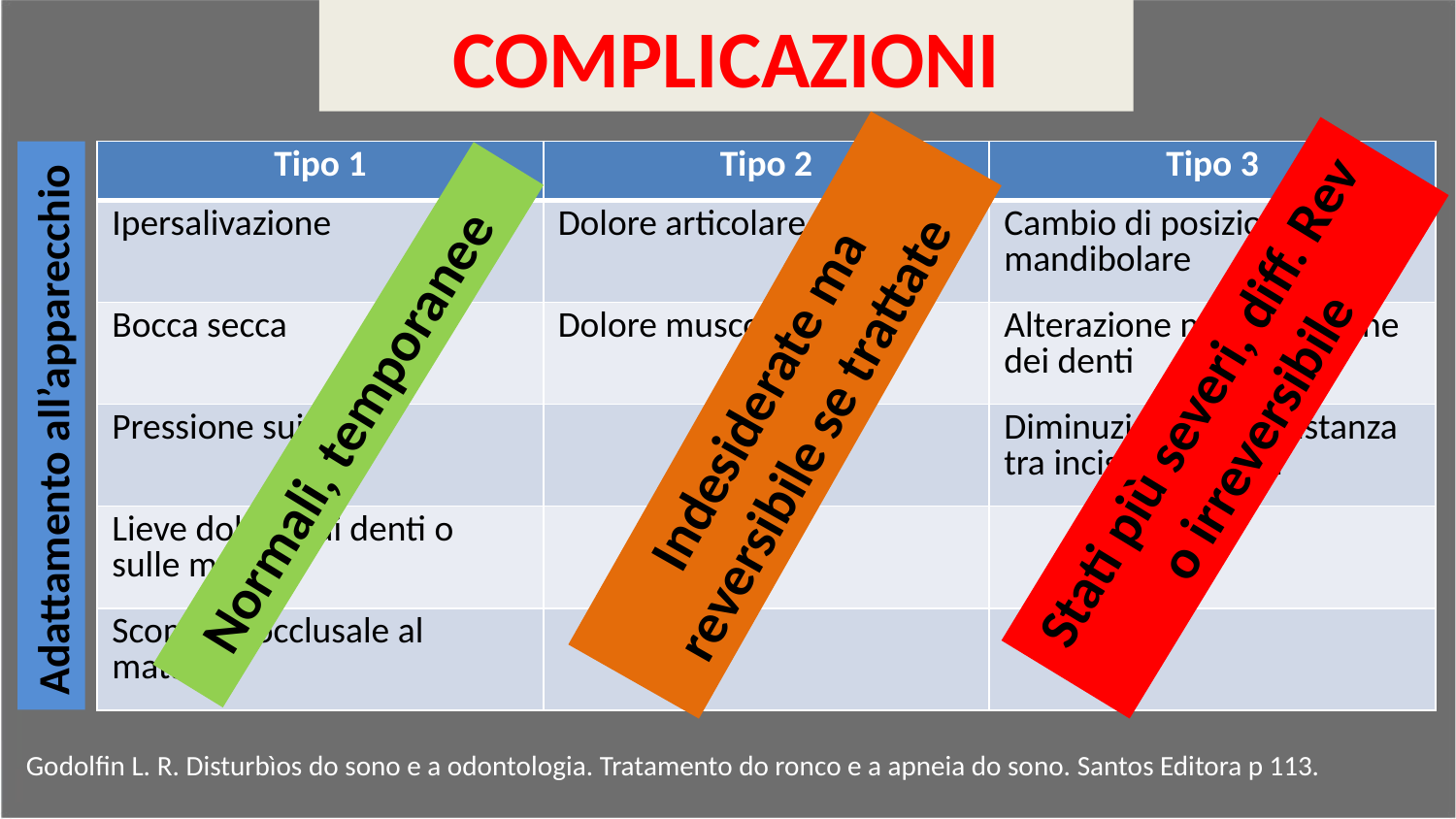

COMPLICAZIONI
| Tipo 1 | Tipo 2 | Tipo 3 |
| --- | --- | --- |
| Ipersalivazione | Dolore articolare | Cambio di posizione mandibolare |
| Bocca secca | Dolore muscolare | Alterazione nella posizione dei denti |
| Pressione sui denti |  | Diminuzione della distanza tra incisivi sup e inf |
| Lieve dolore sui denti o sulle mucose |  |  |
| Scomfort occlusale al mattino |  |  |
Indesiderate ma reversibile se trattate
Stati più severi, diff. Rev o irreversibile
Normali, temporanee
Adattamento all’apparecchio
Godolfin L. R. Disturbìos do sono e a odontologia. Tratamento do ronco e a apneia do sono. Santos Editora p 113.